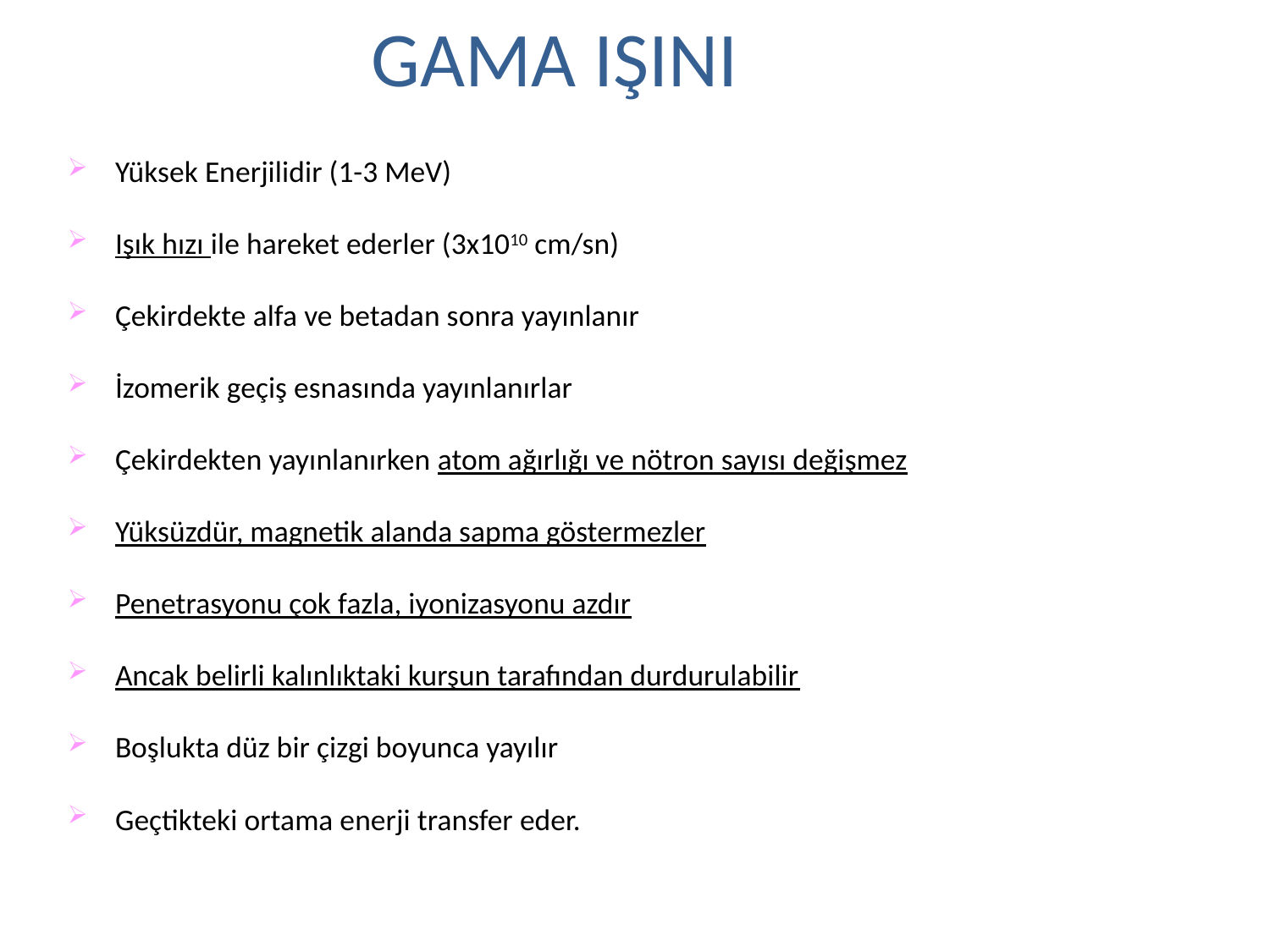

# GAMA IŞINI
Yüksek Enerjilidir (1-3 MeV)

Işık hızı ile hareket ederler (3x1010 cm/sn)

Çekirdekte alfa ve betadan sonra yayınlanır

İzomerik geçiş esnasında yayınlanırlar

Çekirdekten yayınlanırken atom ağırlığı ve nötron sayısı değişmez

Yüksüzdür, magnetik alanda sapma göstermezler

Penetrasyonu çok fazla, iyonizasyonu azdır

Ancak belirli kalınlıktaki kurşun tarafından durdurulabilir

Boşlukta düz bir çizgi boyunca yayılır

Geçtikteki ortama enerji transfer eder.